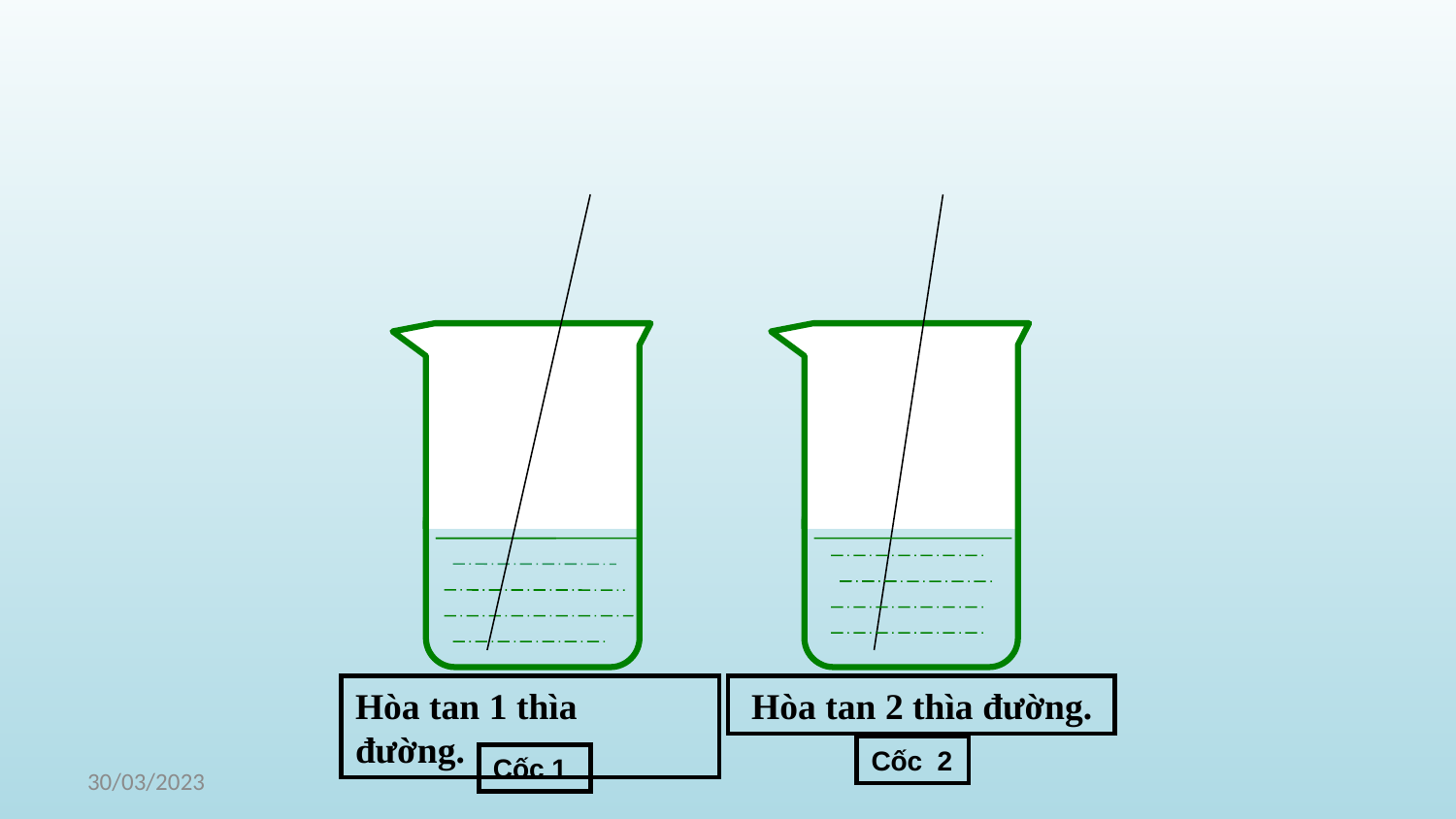

Hòa tan 1 thìa  đường.
 Hòa tan 2 thìa đường.
Cốc  2
Cốc 1
30/03/2023